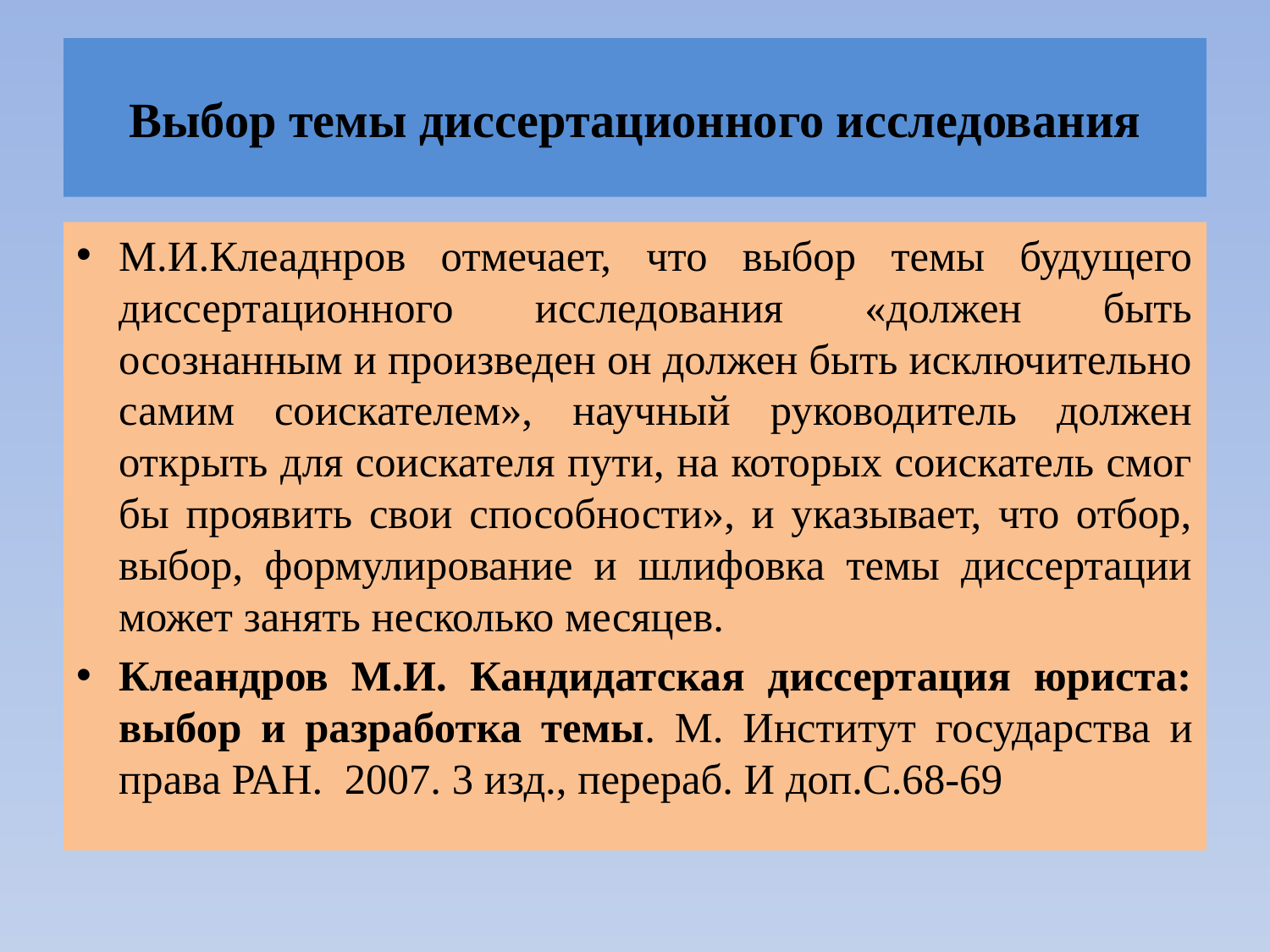

# Выбор темы диссертационного исследования
М.И.Клеаднров отмечает, что выбор темы будущего диссертационного исследования «должен быть осознанным и произведен он должен быть исключительно самим соискателем», научный руководитель должен открыть для соискателя пути, на которых соискатель смог бы проявить свои способности», и указывает, что отбор, выбор, формулирование и шлифовка темы диссертации может занять несколько месяцев.
Клеандров М.И. Кандидатская диссертация юриста: выбор и разработка темы. М. Институт государства и права РАН.  2007. 3 изд., перераб. И доп.С.68-69